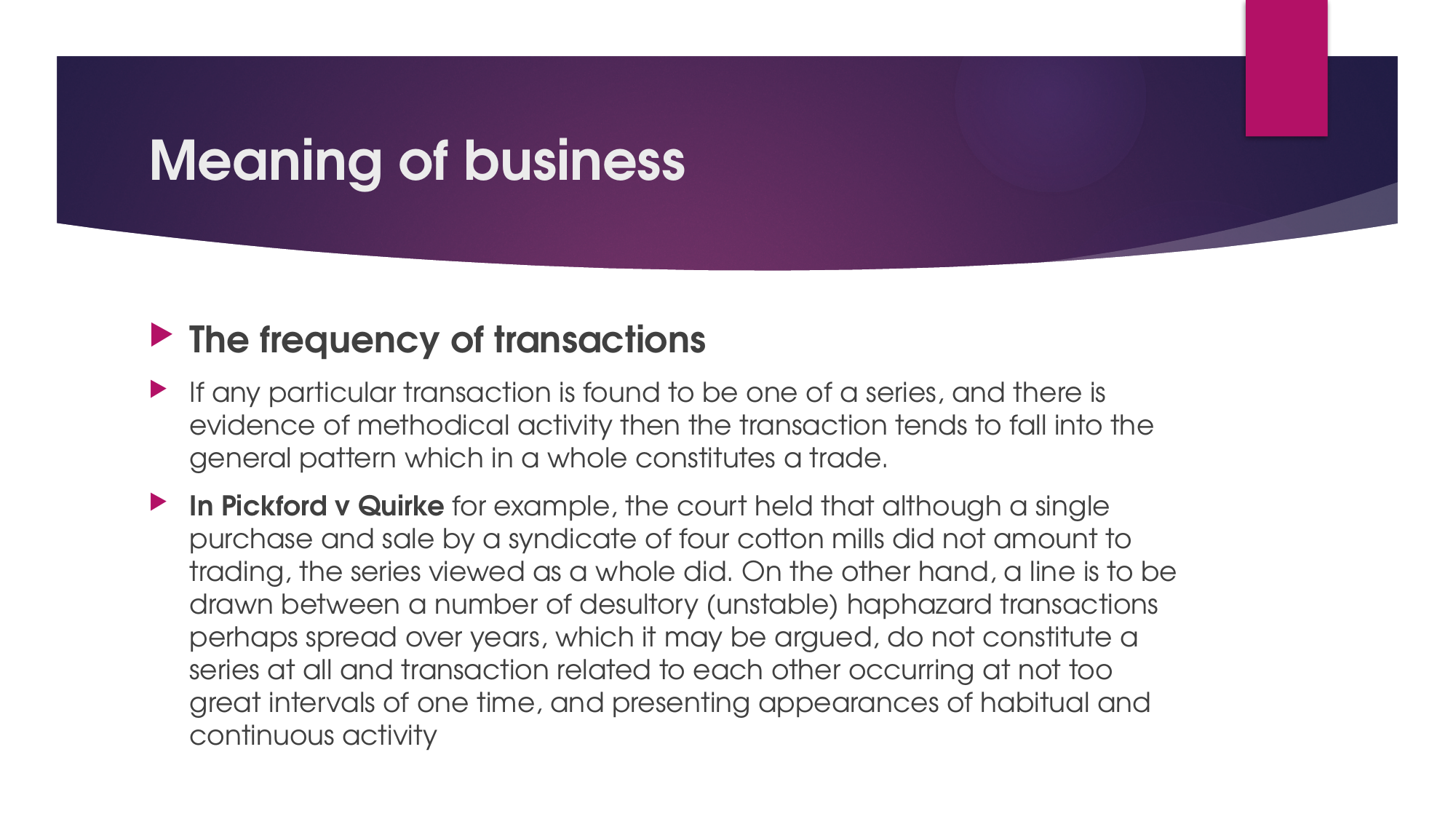

# Meaning of business
The frequency of transactions
If any particular transaction is found to be one of a series, and there is evidence of methodical activity then the transaction tends to fall into the general pattern which in a whole constitutes a trade.
In Pickford v Quirke for example, the court held that although a single purchase and sale by a syndicate of four cotton mills did not amount to trading, the series viewed as a whole did. On the other hand, a line is to be drawn between a number of desultory (unstable) haphazard transactions perhaps spread over years, which it may be argued, do not constitute a series at all and transaction related to each other occurring at not too great intervals of one time, and presenting appearances of habitual and continuous activity